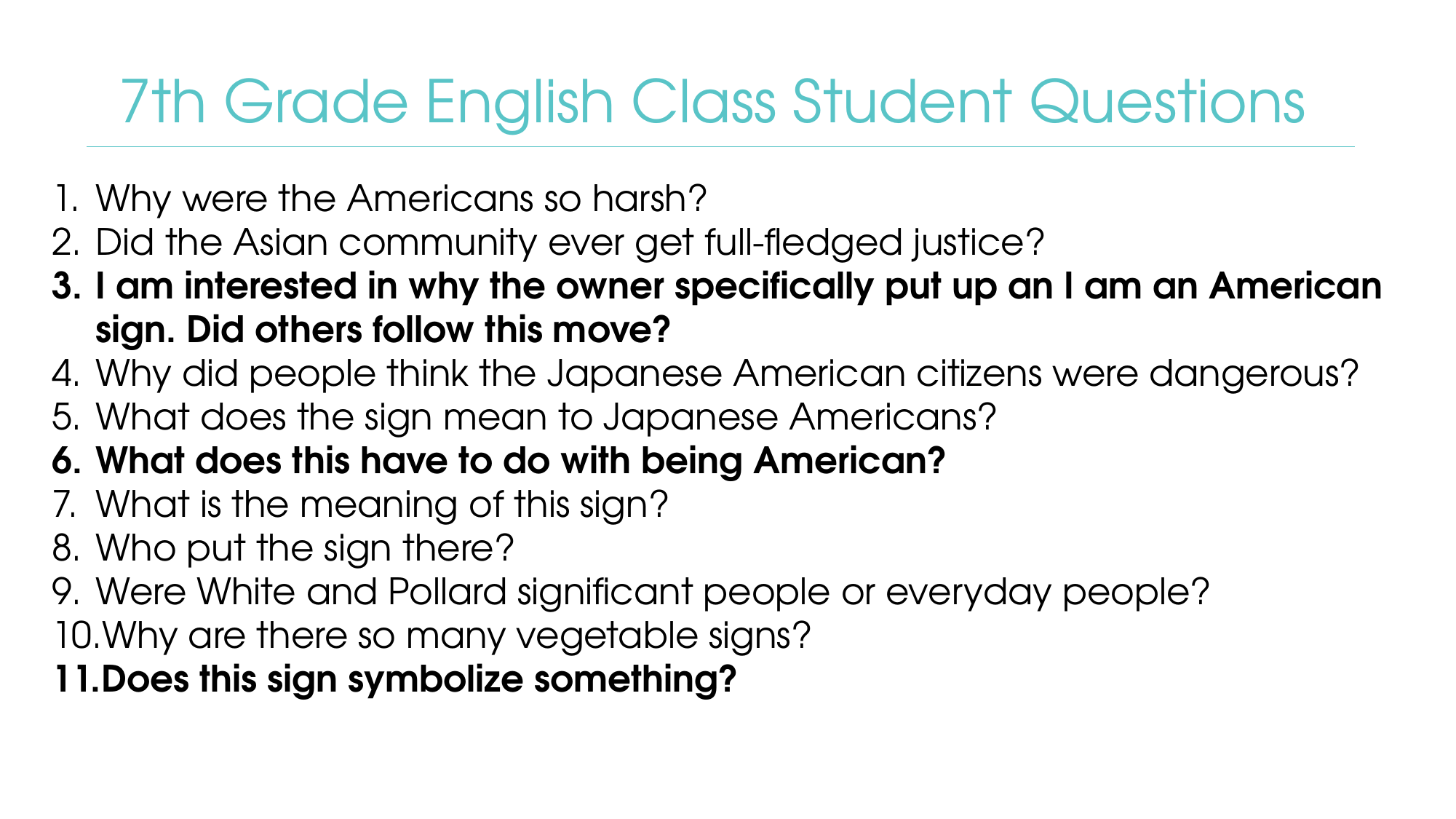

# 7th Grade English Class Student Questions
Why were the Americans so harsh?
Did the Asian community ever get full-fledged justice?
I am interested in why the owner specifically put up an I am an American sign. Did others follow this move?
Why did people think the Japanese American citizens were dangerous?
What does the sign mean to Japanese Americans?
What does this have to do with being American?
What is the meaning of this sign?
Who put the sign there?
Were White and Pollard significant people or everyday people?
Why are there so many vegetable signs?
Does this sign symbolize something?